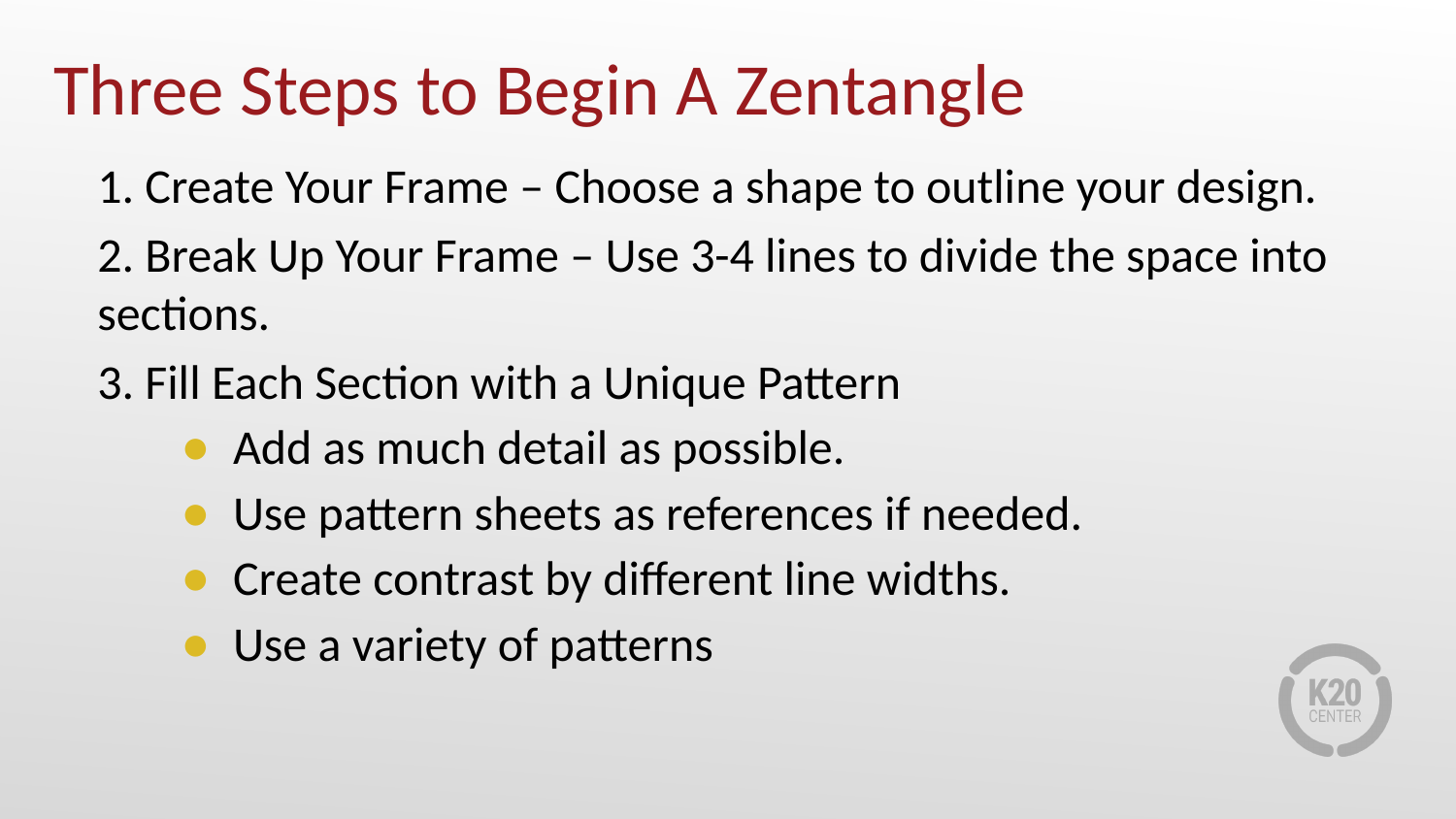

# Three Steps to Begin A Zentangle
1. Create Your Frame – Choose a shape to outline your design.
2. Break Up Your Frame – Use 3-4 lines to divide the space into sections.
3. Fill Each Section with a Unique Pattern
Add as much detail as possible.
Use pattern sheets as references if needed.
Create contrast by different line widths.
Use a variety of patterns